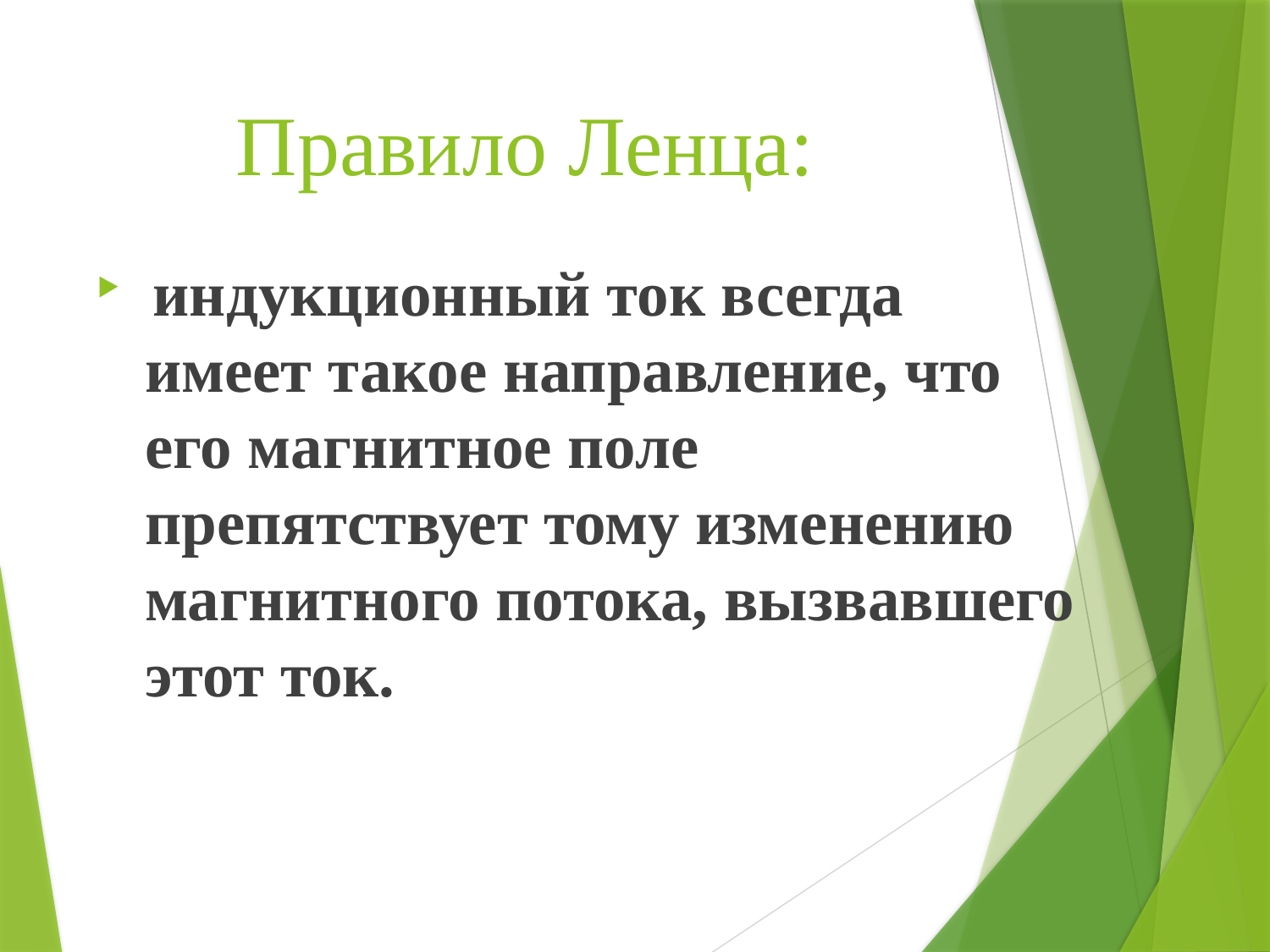

# Правило Ленца:
 индукционный ток всегда имеет такое направление, что его магнитное поле препятствует тому изменению магнитного потока, вызвавшего этот ток.